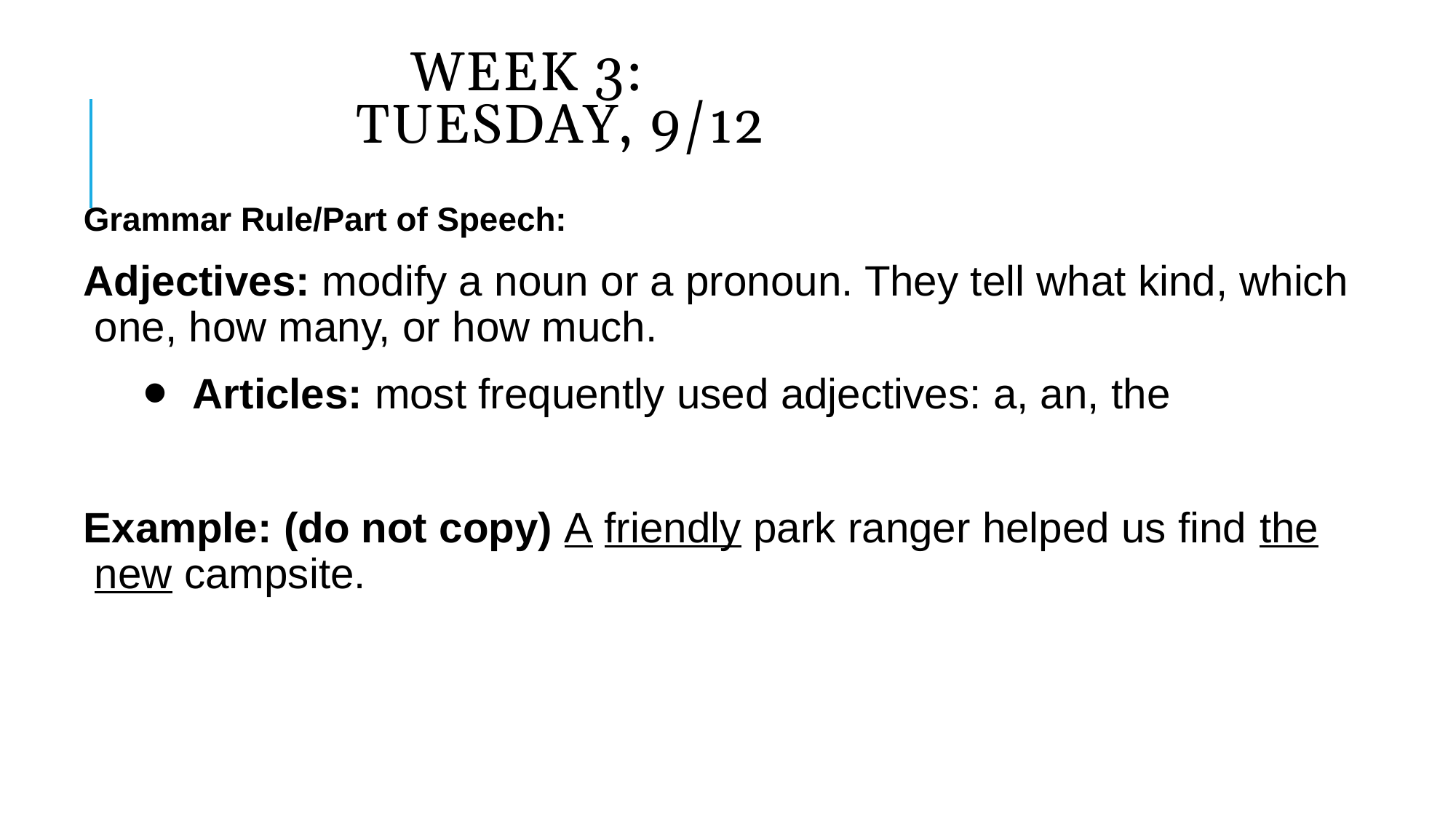

# Week 3: Tuesday, 9/12
Grammar Rule/Part of Speech:
Adjectives: modify a noun or a pronoun. They tell what kind, which one, how many, or how much.
Articles: most frequently used adjectives: a, an, the

Example: (do not copy) A friendly park ranger helped us find the  new campsite.